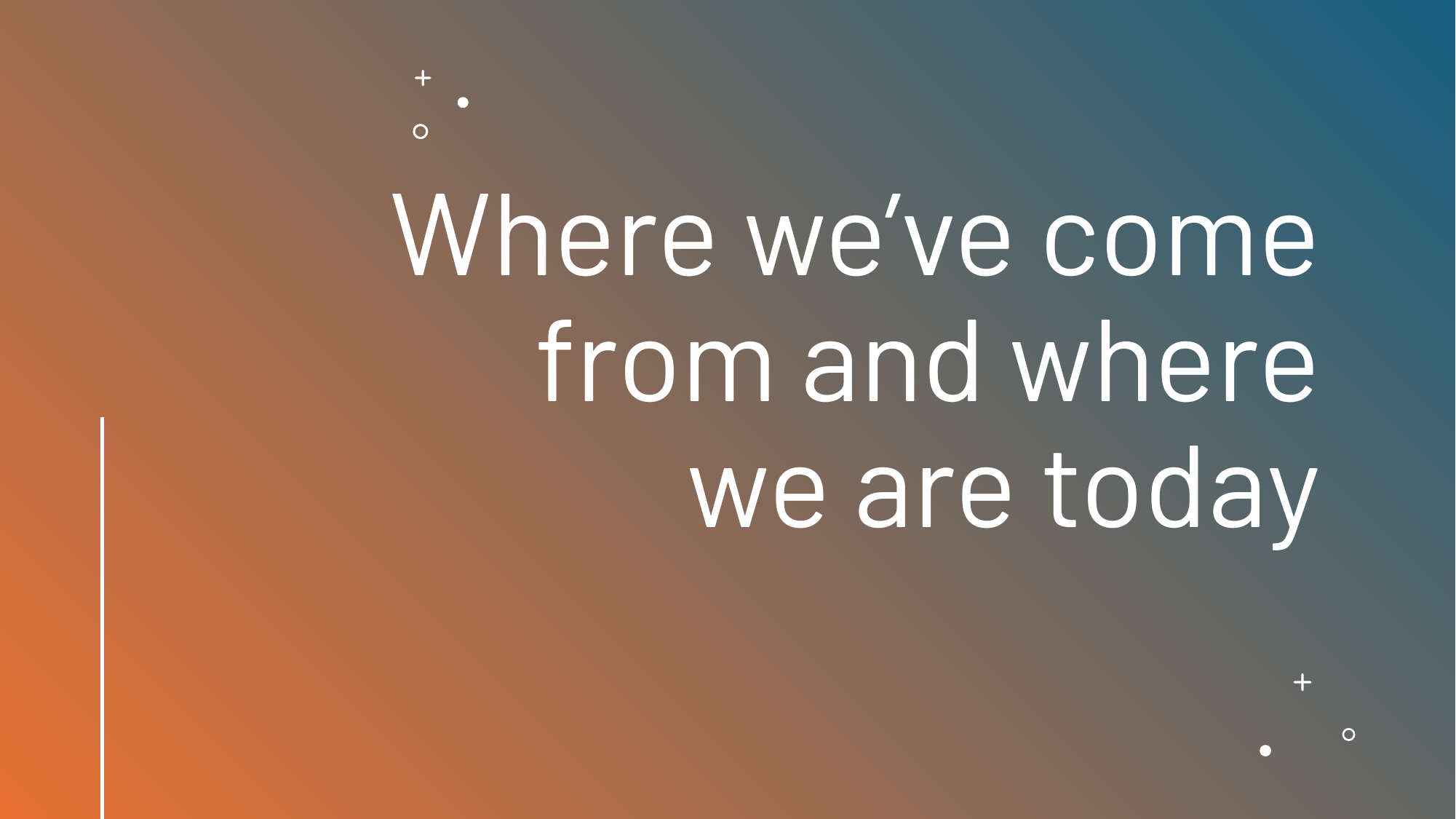

# Where we’ve come from and where we are today